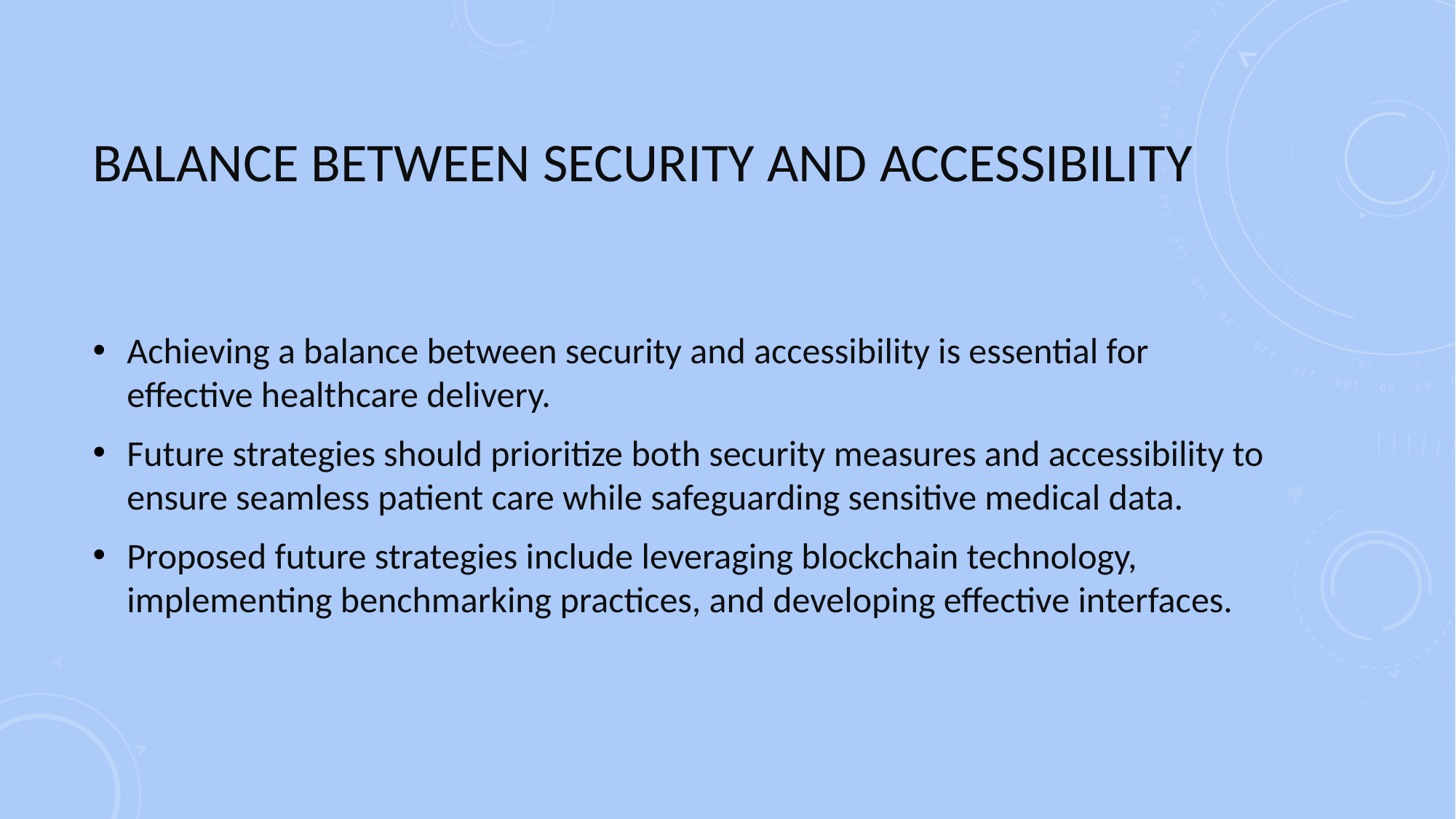

# Balance between security and accessibility
Achieving a balance between security and accessibility is essential for effective healthcare delivery.
Future strategies should prioritize both security measures and accessibility to ensure seamless patient care while safeguarding sensitive medical data.
Proposed future strategies include leveraging blockchain technology, implementing benchmarking practices, and developing effective interfaces.